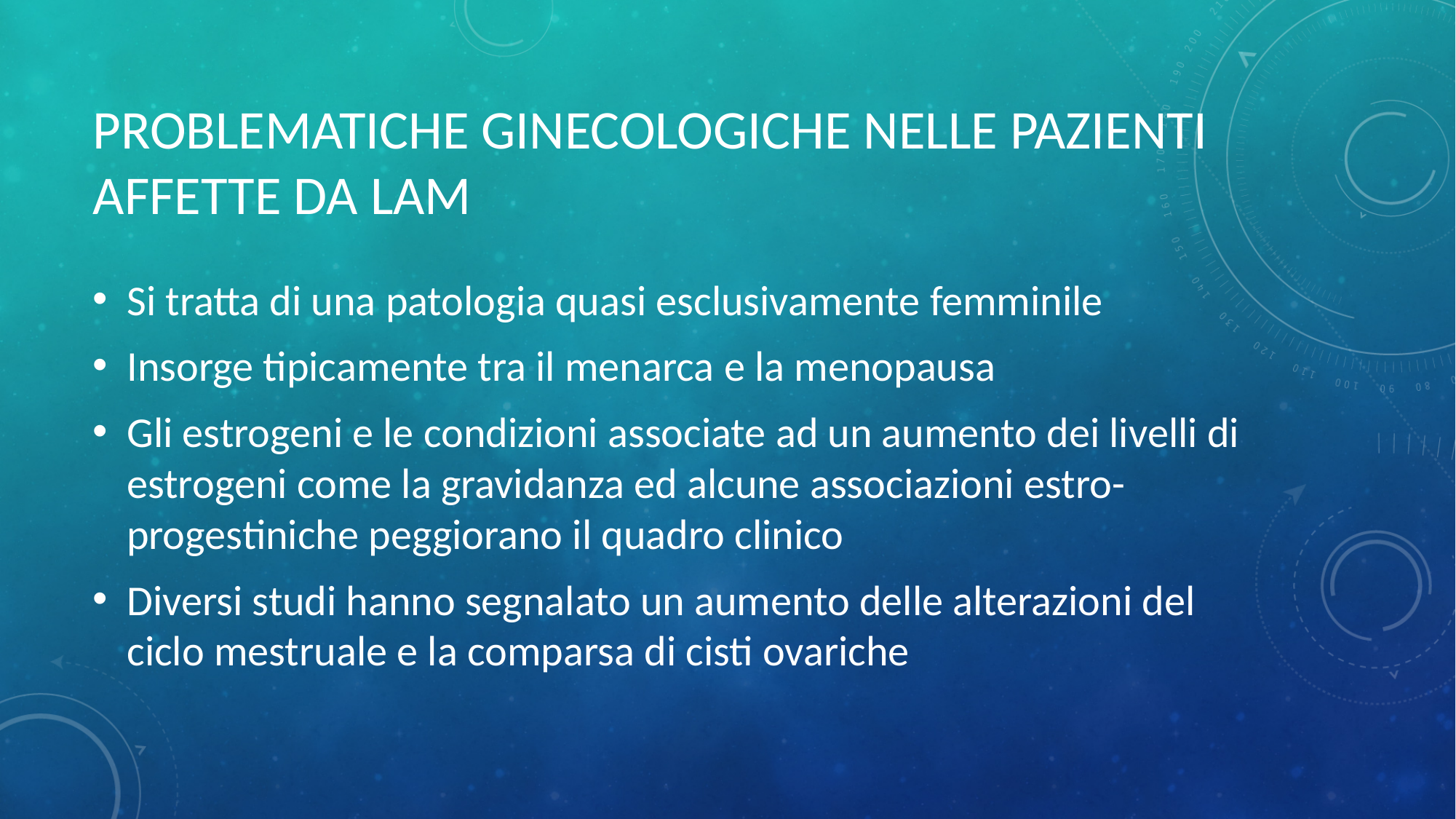

# Problematiche ginecologiche nelle pazienti affette da LAM
Si tratta di una patologia quasi esclusivamente femminile
Insorge tipicamente tra il menarca e la menopausa
Gli estrogeni e le condizioni associate ad un aumento dei livelli di estrogeni come la gravidanza ed alcune associazioni estro-progestiniche peggiorano il quadro clinico
Diversi studi hanno segnalato un aumento delle alterazioni del ciclo mestruale e la comparsa di cisti ovariche